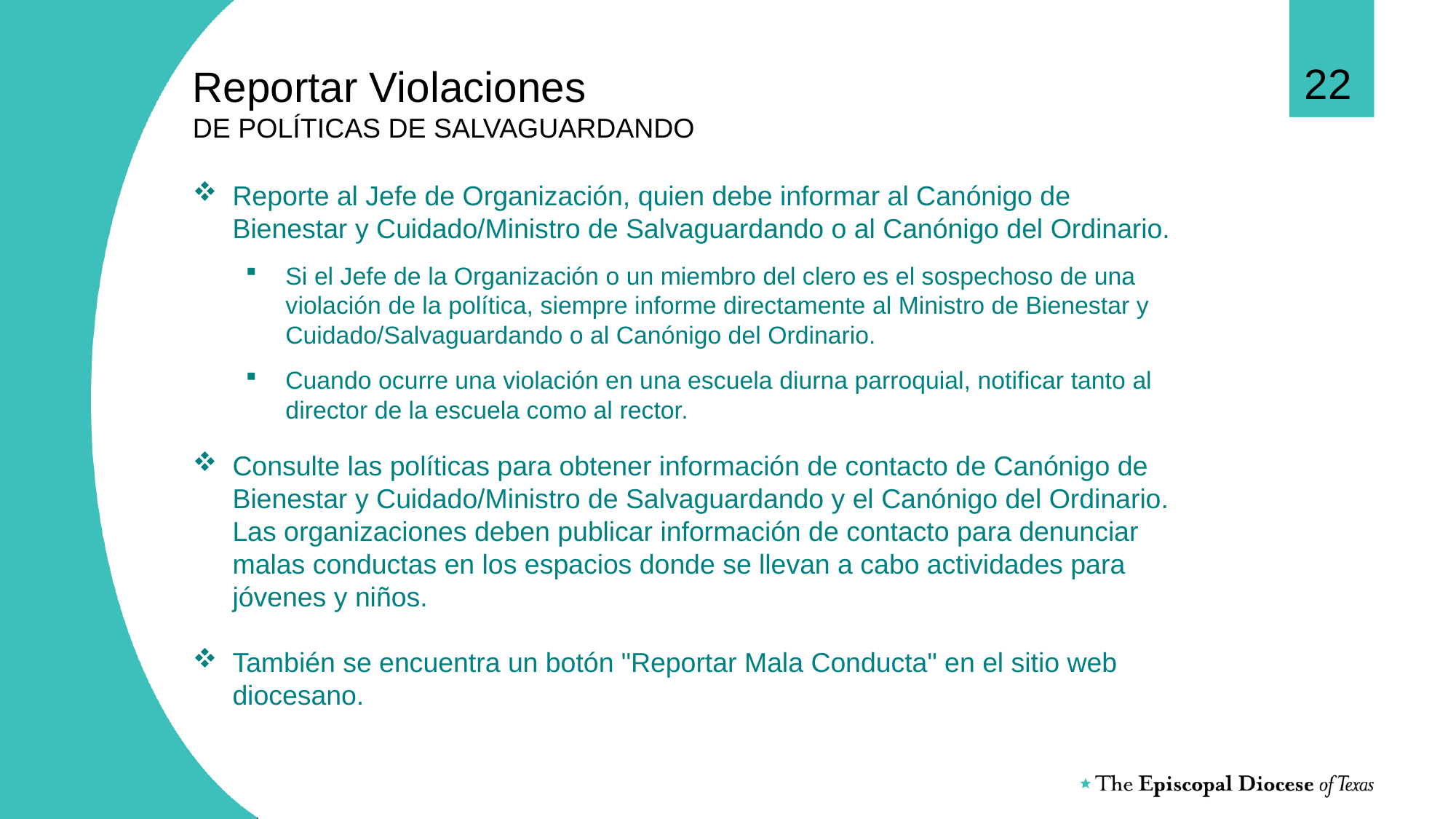

22
# Reportar Violaciones DE POLÍTICAS DE SALVAGUARDANDO
Reporte al Jefe de Organización, quien debe informar al Canónigo de Bienestar y Cuidado/Ministro de Salvaguardando o al Canónigo del Ordinario.
Si el Jefe de la Organización o un miembro del clero es el sospechoso de una violación de la política, siempre informe directamente al Ministro de Bienestar y Cuidado/Salvaguardando o al Canónigo del Ordinario.
Cuando ocurre una violación en una escuela diurna parroquial, notificar tanto al director de la escuela como al rector.
Consulte las políticas para obtener información de contacto de Canónigo de Bienestar y Cuidado/Ministro de Salvaguardando y el Canónigo del Ordinario. Las organizaciones deben publicar información de contacto para denunciar malas conductas en los espacios donde se llevan a cabo actividades para jóvenes y niños.

También se encuentra un botón "Reportar Mala Conducta" en el sitio web diocesano.